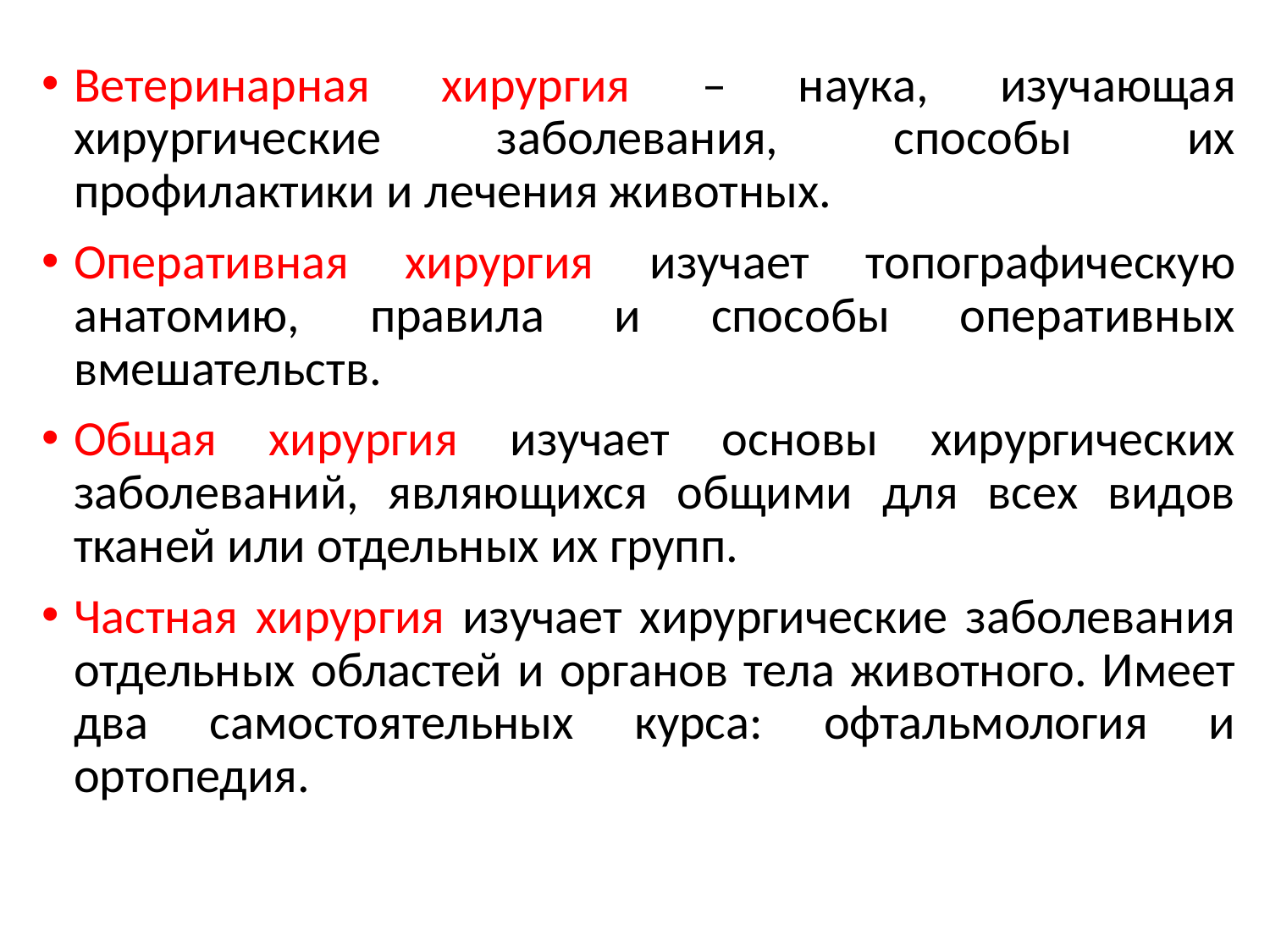

Ветеринарная хирургия – наука, изучающая хирургические заболевания, способы их профилактики и лечения животных.
Оперативная хирургия изучает топографическую анатомию, правила и способы оперативных вмешательств.
Общая хирургия изучает основы хирургических заболеваний, являющихся общими для всех видов тканей или отдельных их групп.
Частная хирургия изучает хирургические заболевания отдельных областей и органов тела животного. Имеет два самостоятельных курса: офтальмология и ортопедия.